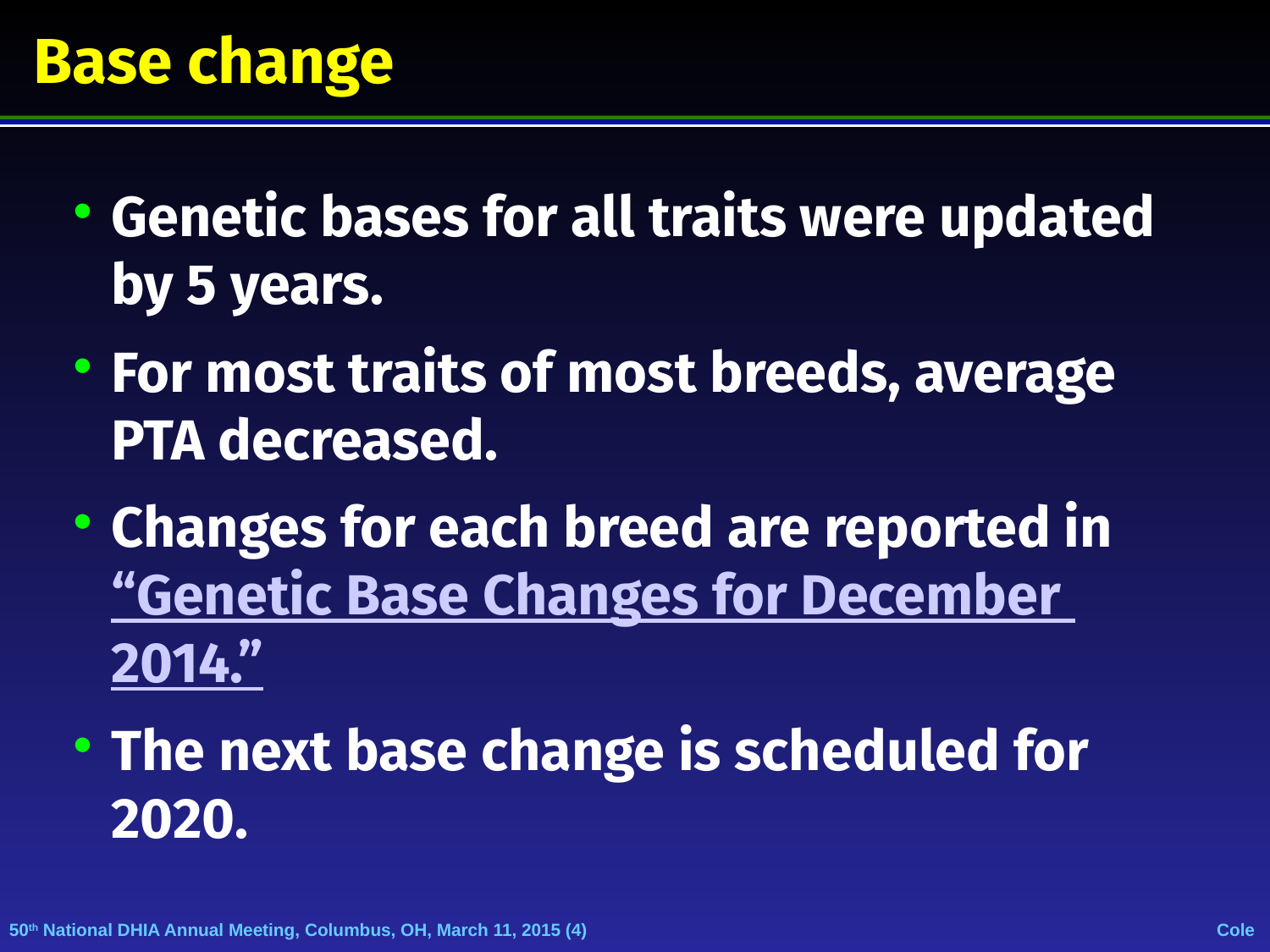

Base change
Genetic bases for all traits were updated by 5 years.
For most traits of most breeds, average PTA decreased.
Changes for each breed are reported in “Genetic Base Changes for December 2014.”
The next base change is scheduled for 2020.